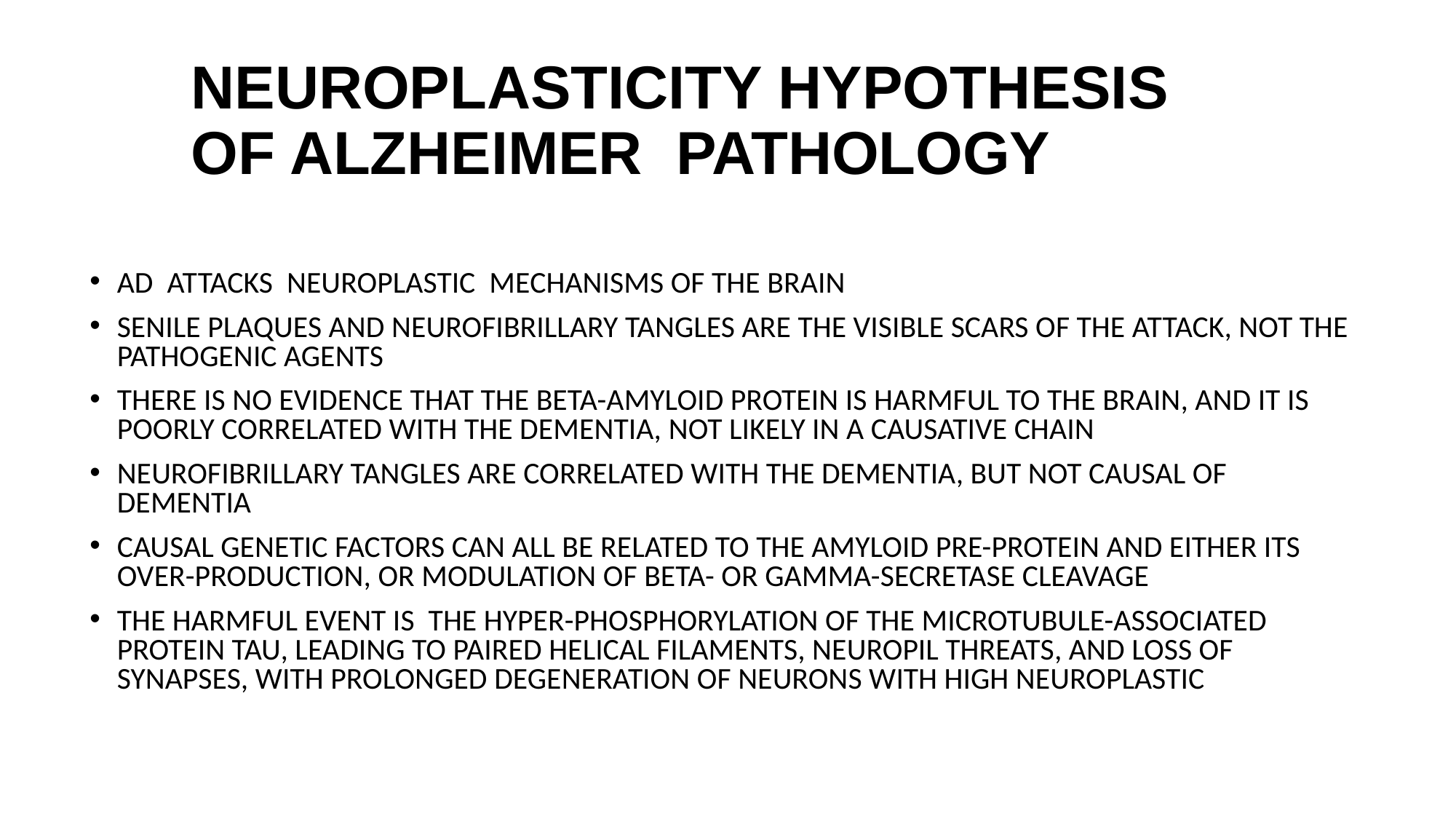

# NEUROPLASTICITY HYPOTHESIS OF ALZHEIMER  PATHOLOGY
AD  ATTACKS  NEUROPLASTIC  MECHANISMS OF THE BRAIN
SENILE PLAQUES AND NEUROFIBRILLARY TANGLES ARE THE VISIBLE SCARS OF THE ATTACK, NOT THE PATHOGENIC AGENTS
THERE IS NO EVIDENCE THAT THE BETA-AMYLOID PROTEIN IS HARMFUL TO THE BRAIN, AND IT IS POORLY CORRELATED WITH THE DEMENTIA, NOT LIKELY IN A CAUSATIVE CHAIN
NEUROFIBRILLARY TANGLES ARE CORRELATED WITH THE DEMENTIA, BUT NOT CAUSAL OF DEMENTIA
CAUSAL GENETIC FACTORS CAN ALL BE RELATED TO THE AMYLOID PRE-PROTEIN AND EITHER ITS OVER-PRODUCTION, OR MODULATION OF BETA- OR GAMMA-SECRETASE CLEAVAGE
THE HARMFUL EVENT IS  THE HYPER-PHOSPHORYLATION OF THE MICROTUBULE-ASSOCIATED PROTEIN TAU, LEADING TO PAIRED HELICAL FILAMENTS, NEUROPIL THREATS, AND LOSS OF SYNAPSES, WITH PROLONGED DEGENERATION OF NEURONS WITH HIGH NEUROPLASTIC